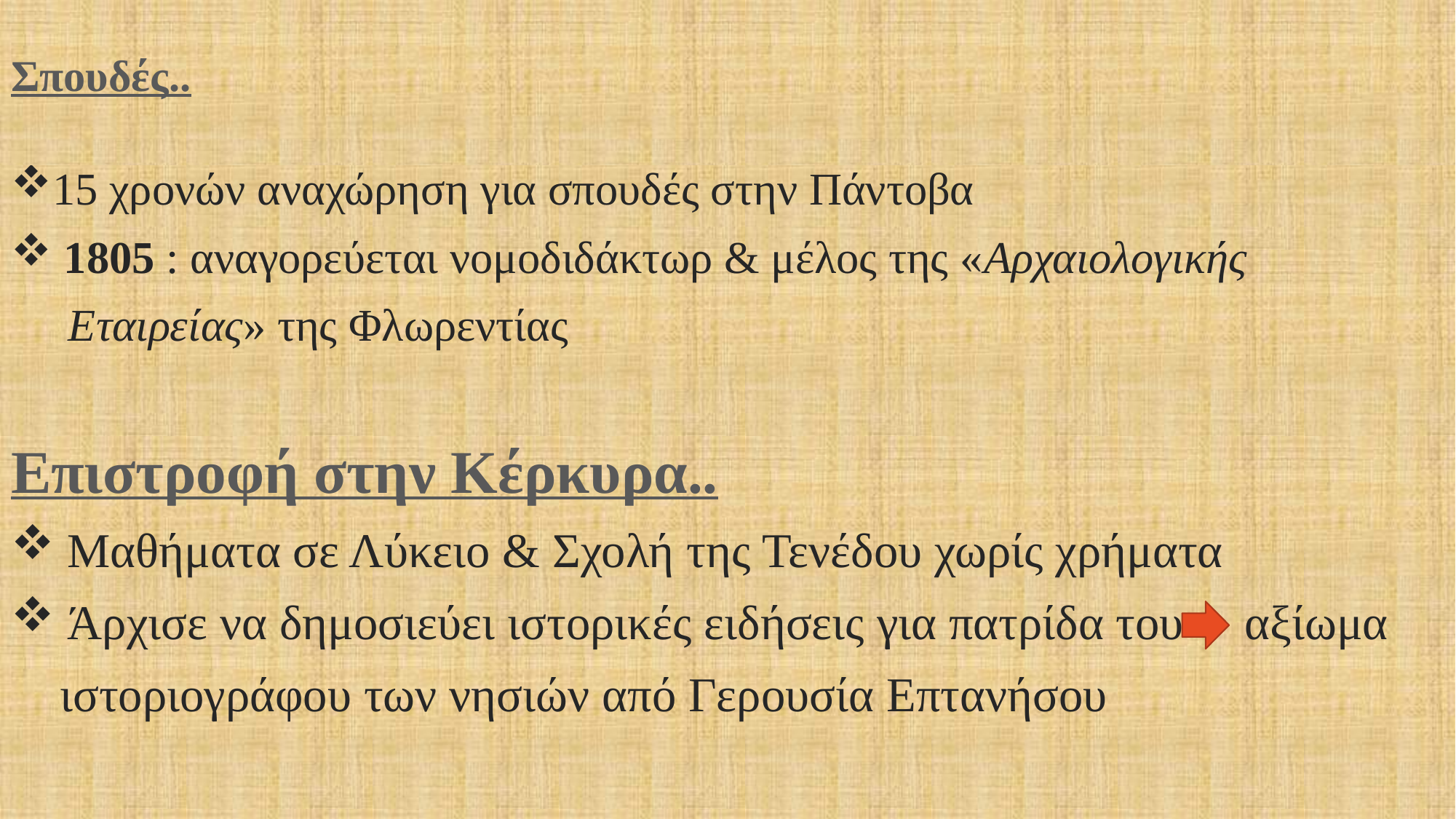

# Σπουδές..

15 χρονών αναχώρηση για σπουδές στην Πάντοβα
 1805 : αναγορεύεται νομοδιδάκτωρ & μέλος της «Αρχαιολογικής
     Εταιρείας» της Φλωρεντίας

Επιστροφή στην Κέρκυρα..
 Μαθήματα σε Λύκειο & Σχολή της Τενέδου χωρίς χρήματα
 Άρχισε να δημοσιεύει ιστορικές ειδήσεις για πατρίδα του     αξίωμα
    ιστοριογράφου των νησιών από Γερουσία Επτανήσου